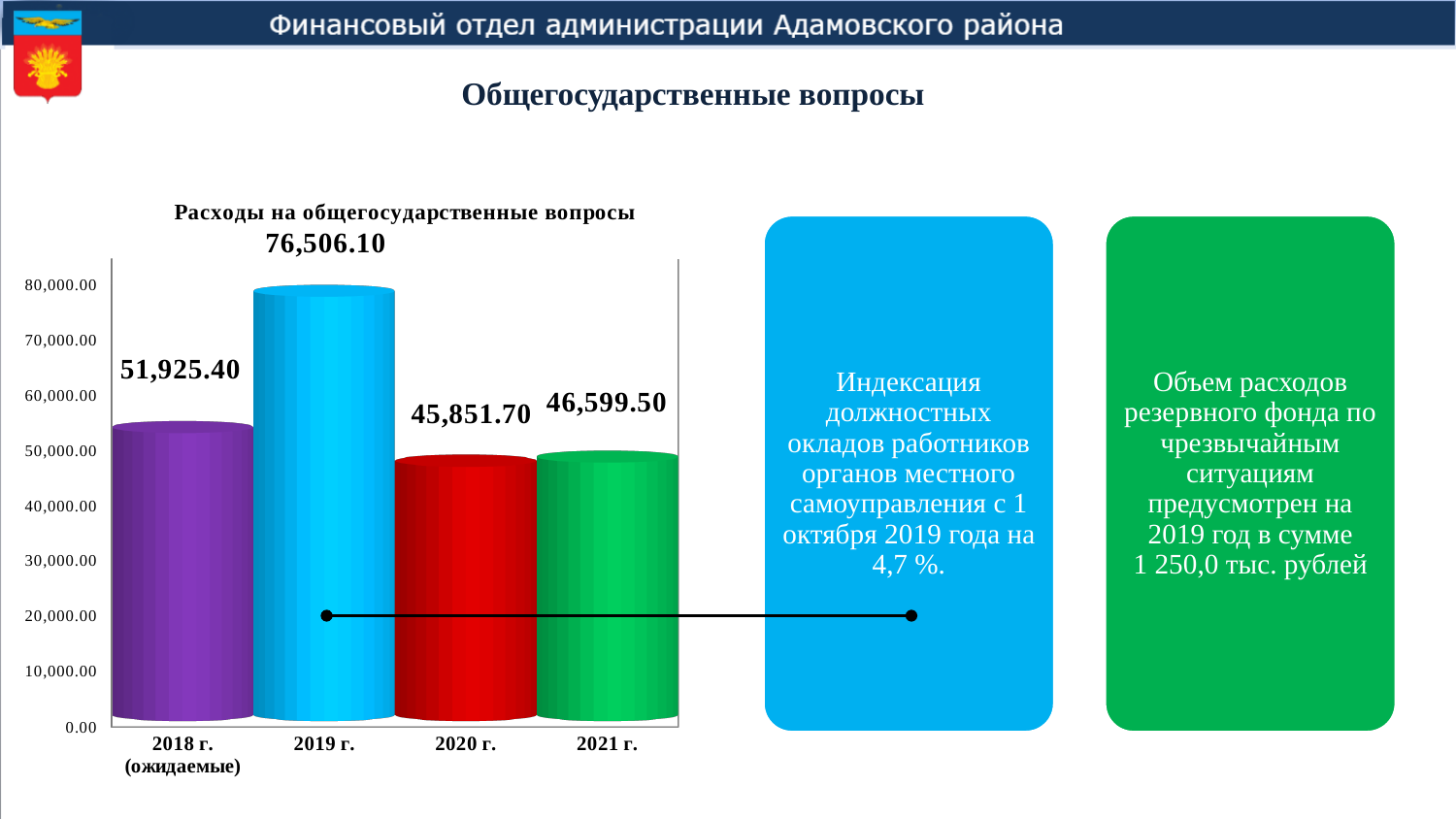

Общегосударственные вопросы

[unsupported chart]

Индексация должностных окладов работников органов местного самоуправления с 1 октября 2019 года на 4,7 %.
Объем расходов резервного фонда по чрезвычайным ситуациям предусмотрен на 2019 год в сумме 1 250,0 тыс. рублей